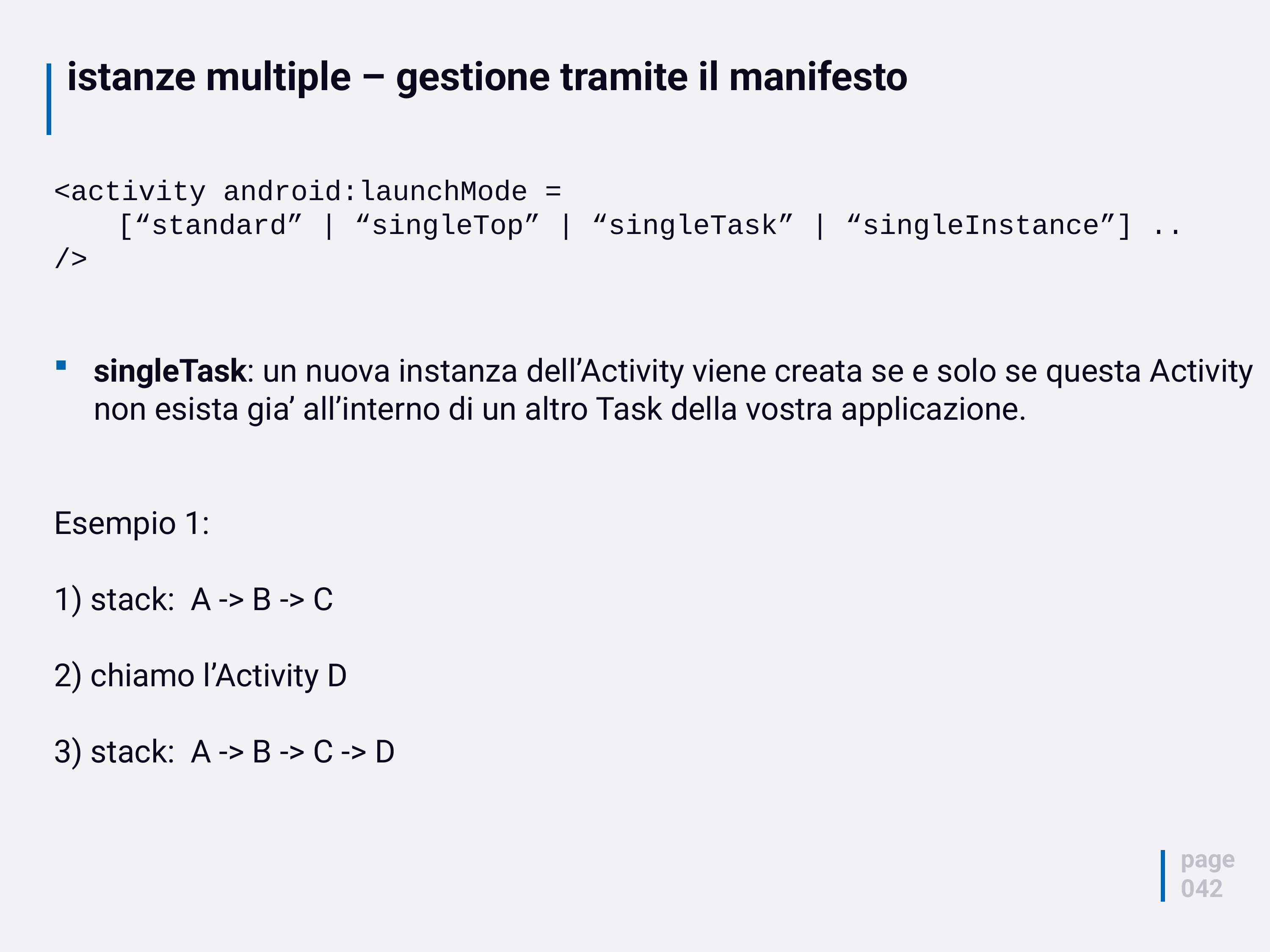

# istanze multiple – gestione tramite il manifesto
<activity android:launchMode =
	[“standard” | “singleTop” | “singleTask” | “singleInstance”] ..
/>

singleTask: un nuova instanza dell’Activity viene creata se e solo se questa Activity non esista gia’ all’interno di un altro Task della vostra applicazione.

Esempio 1:

1) stack:  A -> B -> C

2) chiamo l’Activity D

3) stack:  A -> B -> C -> D

page
042